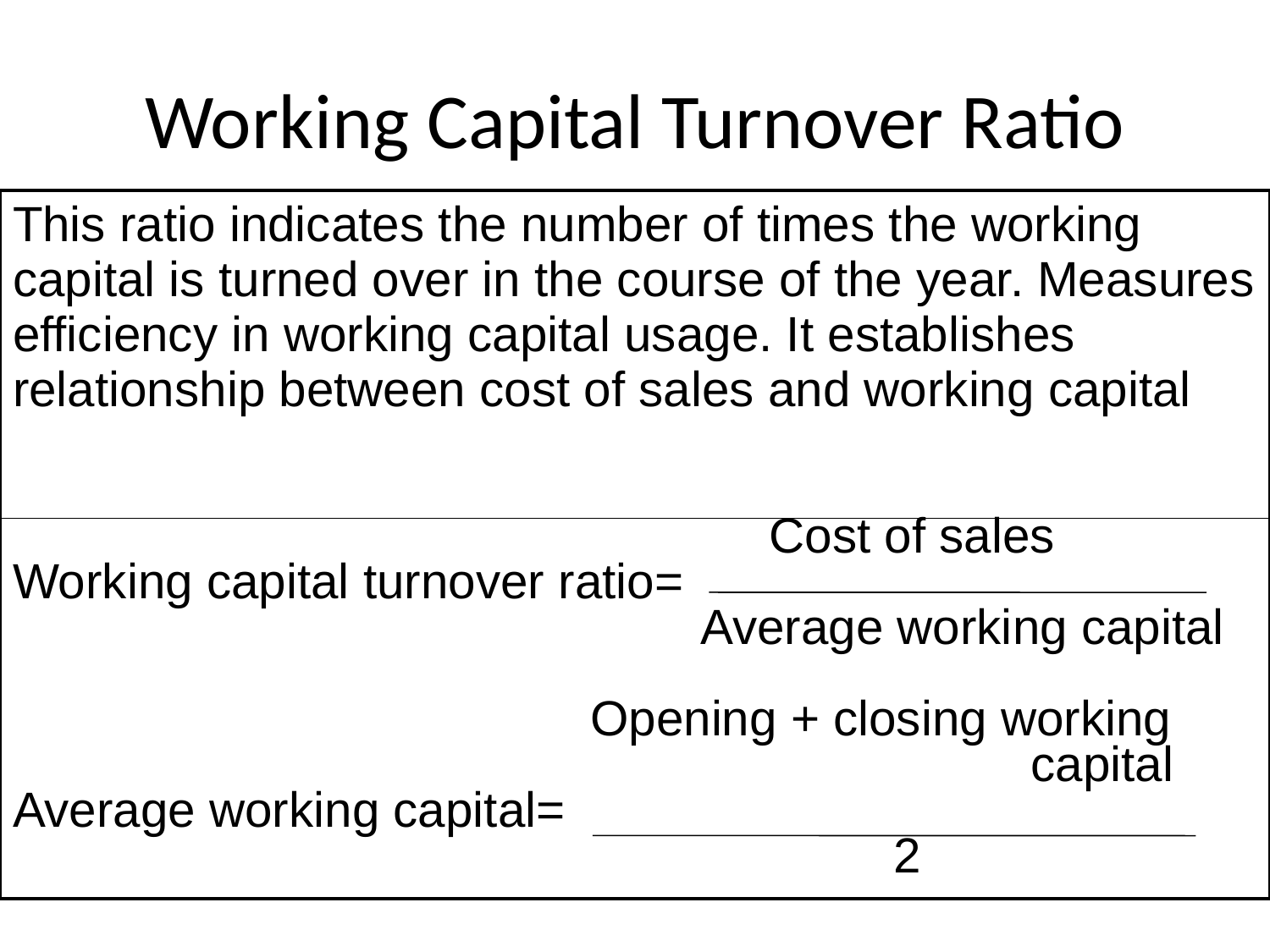

# Working Capital Turnover Ratio
| This ratio indicates the number of times the working capital is turned over in the course of the year. Measures efficiency in working capital usage. It establishes relationship between cost of sales and working capital |
| --- |
| Cost of sales Working capital turnover ratio= Average working capital Opening + closing working capital Average working capital= 2 |